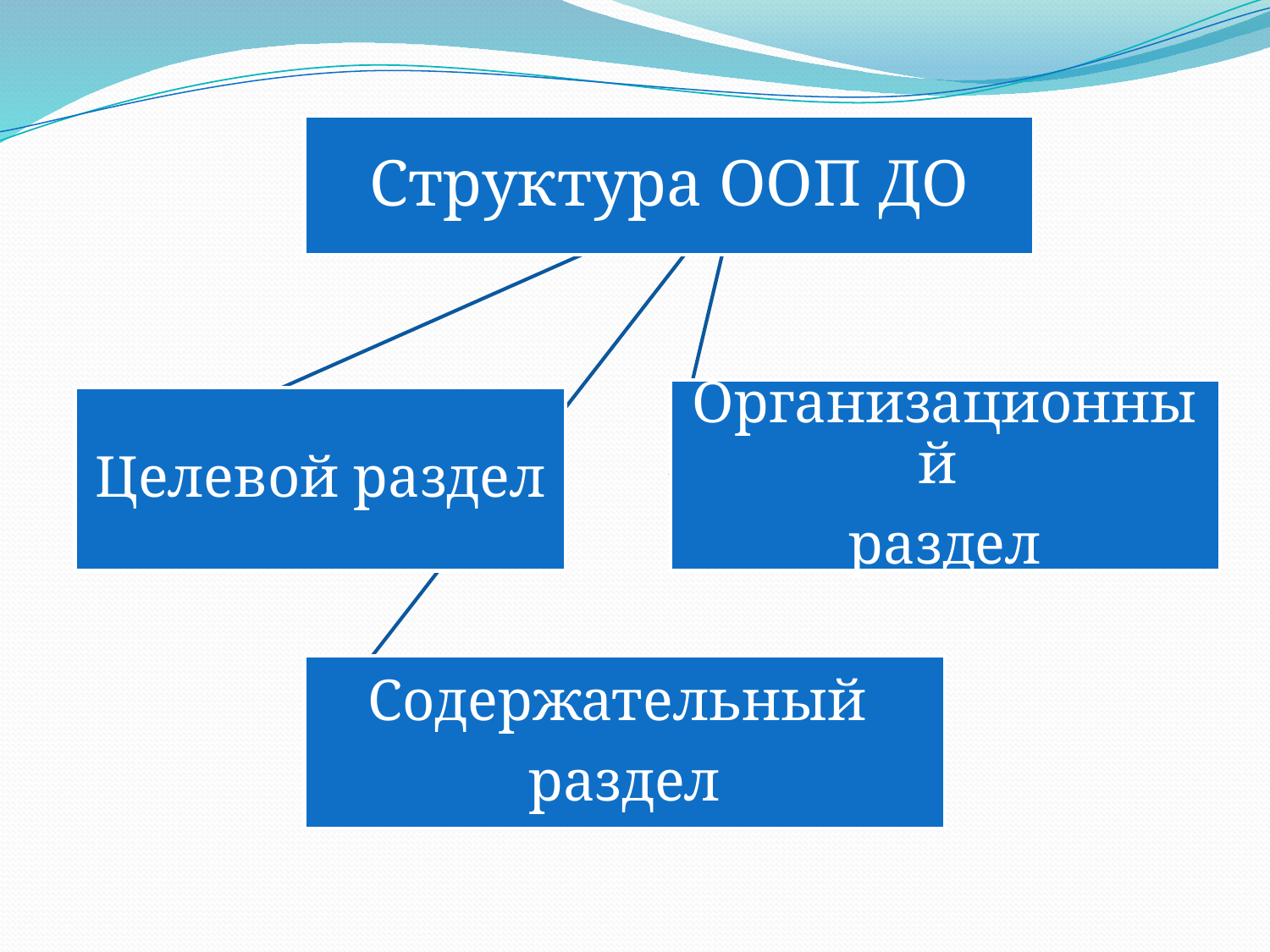

Структура ООП ДО
Целевой раздел
Организационный
раздел
Содержательный
раздел